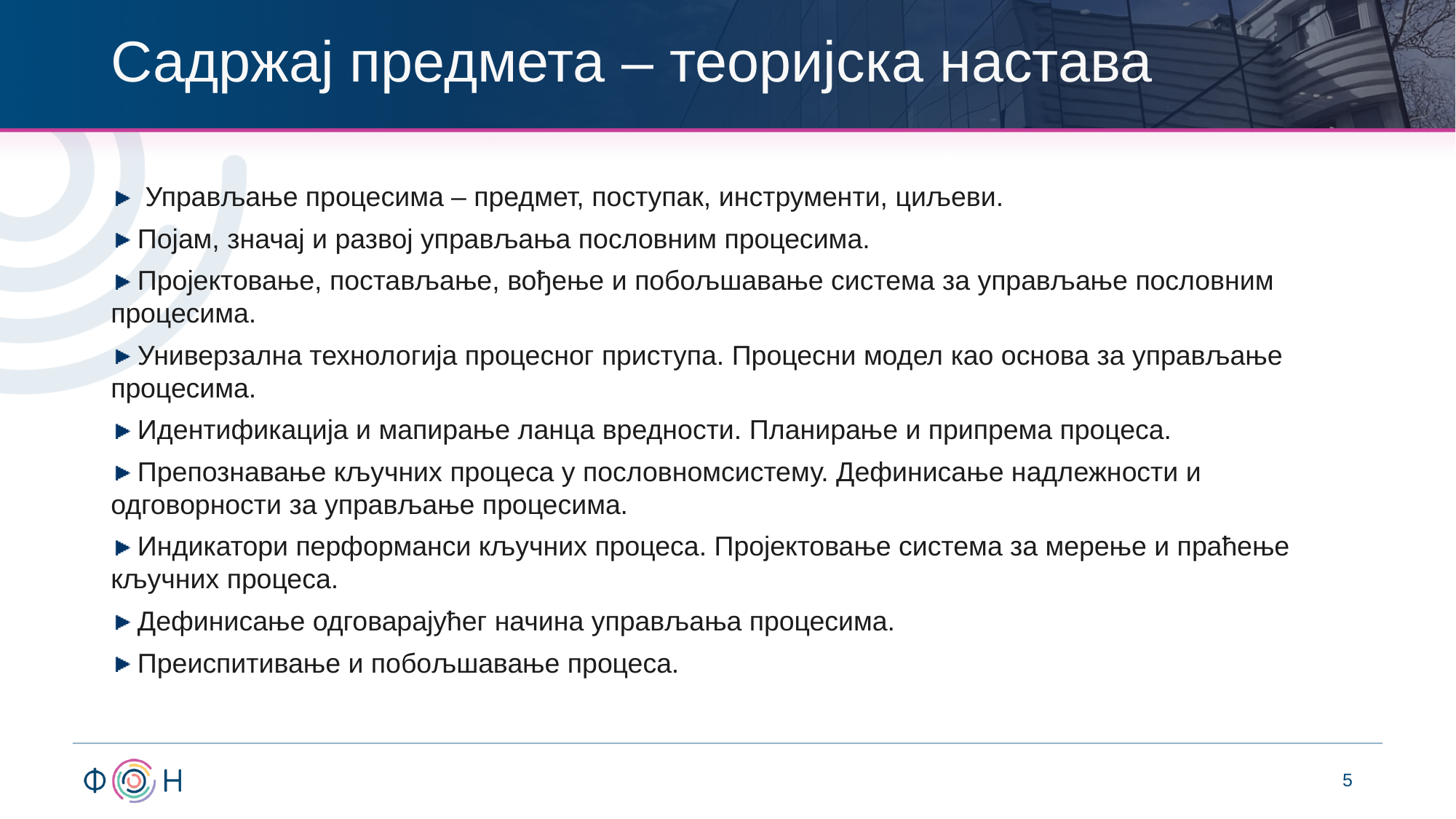

# Садржај предмета – теоријска настава
  Управљање процесима – предмет, поступак, инструменти, циљеви.
 Појам, значај и развој управљања пословним процесима.
 Пројектовање, постављање, вођење и побољшавање система за управљање пословним процесима.
 Универзална технологија процесног приступа. Процесни модел као основа за управљање процесима.
 Идентификација и мапирање ланца вредности. Планирање и припрема процеса.
 Препознавање кључних процеса у пословномсистему. Дефинисање надлежности и одговорности за управљање процесима.
 Индикатори перформанси кључних процеса. Пројектовање система за мерење и праћење кључних процеса.
 Дефинисање одговарајућег начина управљања процесима.
 Преиспитивање и побољшавање процеса.
5